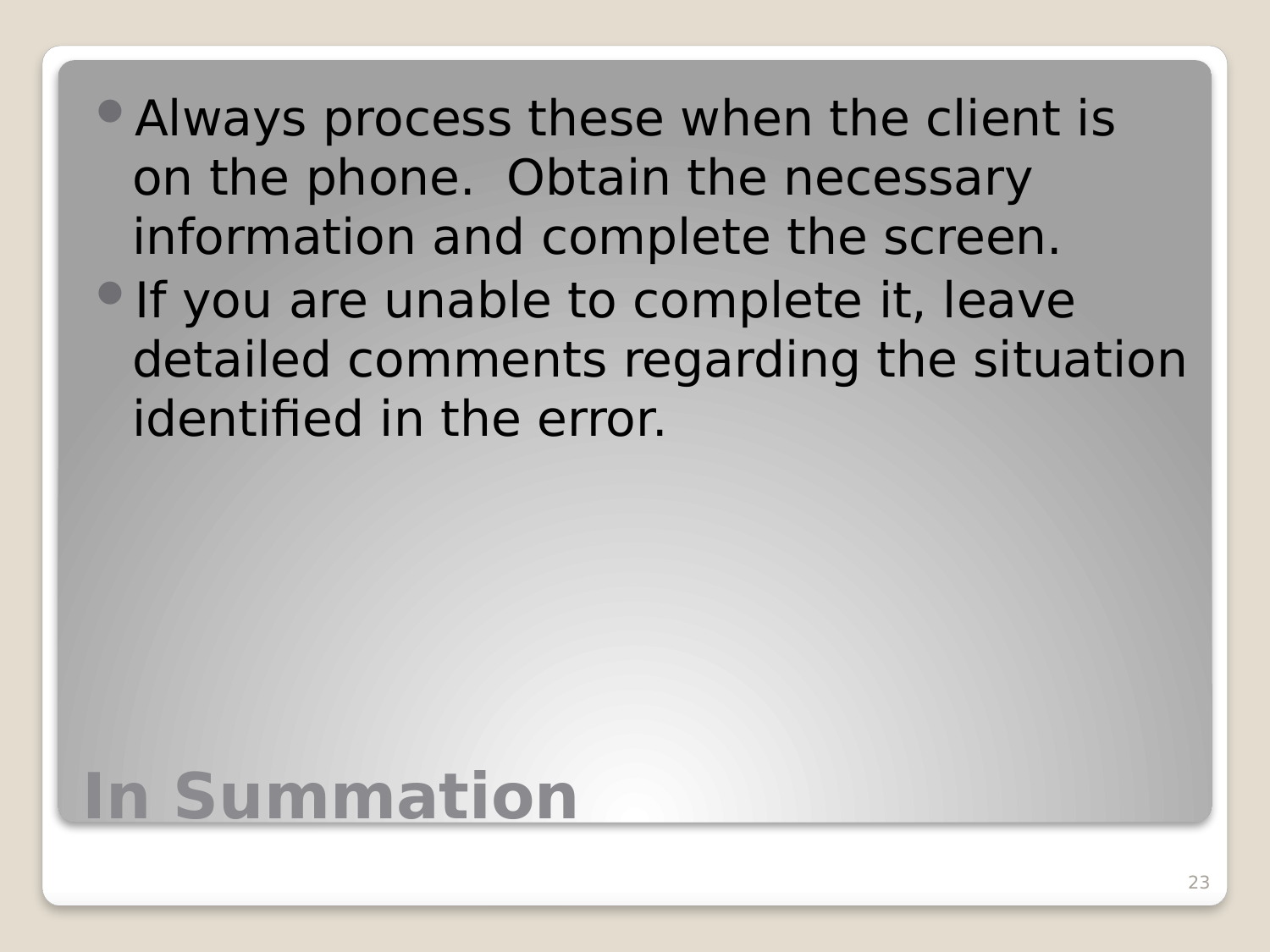

Always process these when the client is on the phone.  Obtain the necessary information and complete the screen.
If you are unable to complete it, leave detailed comments regarding the situation identified in the error.

# In Summation
23